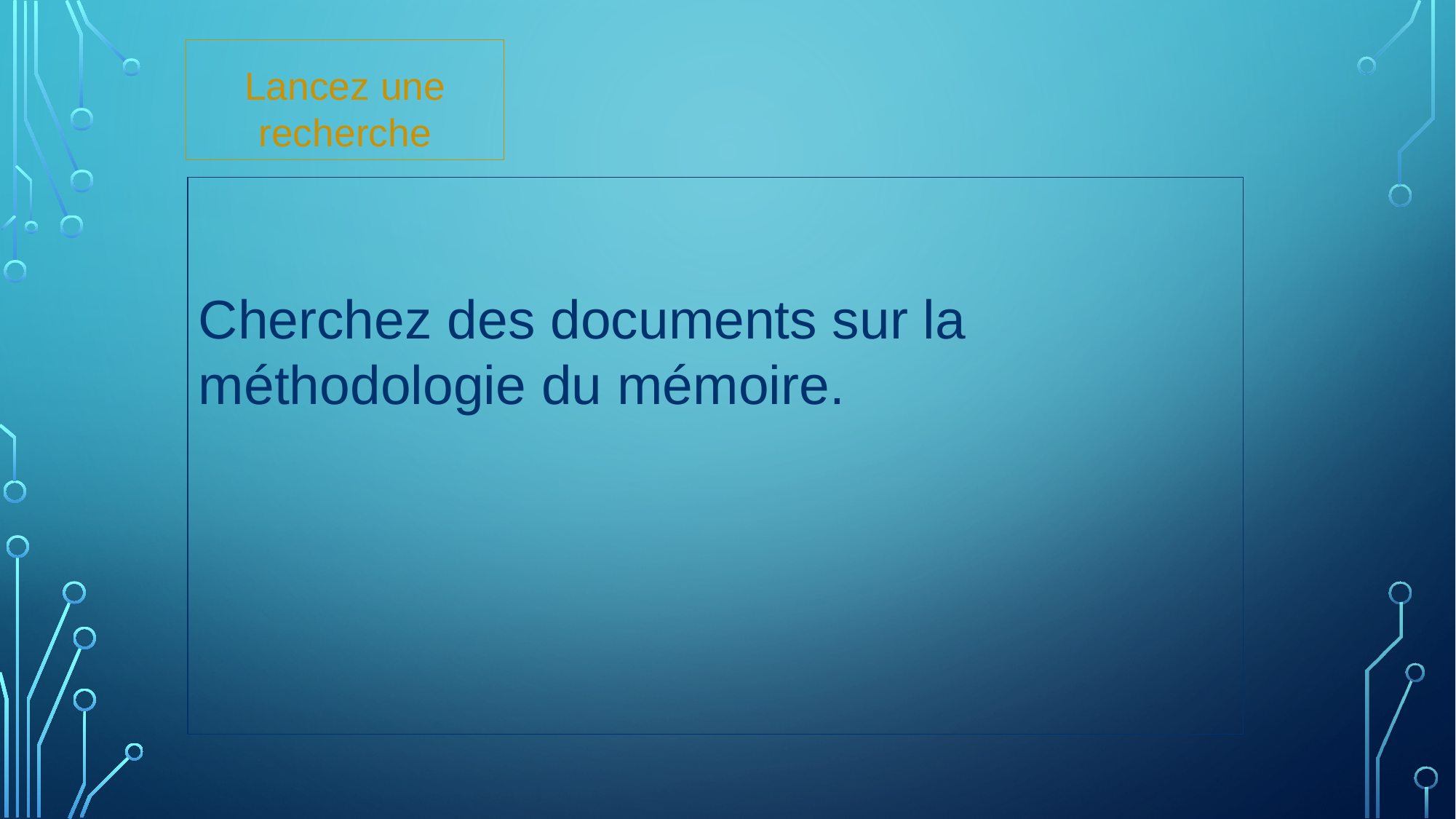

Lancez une recherche

Cherchez des documents sur la méthodologie du mémoire.